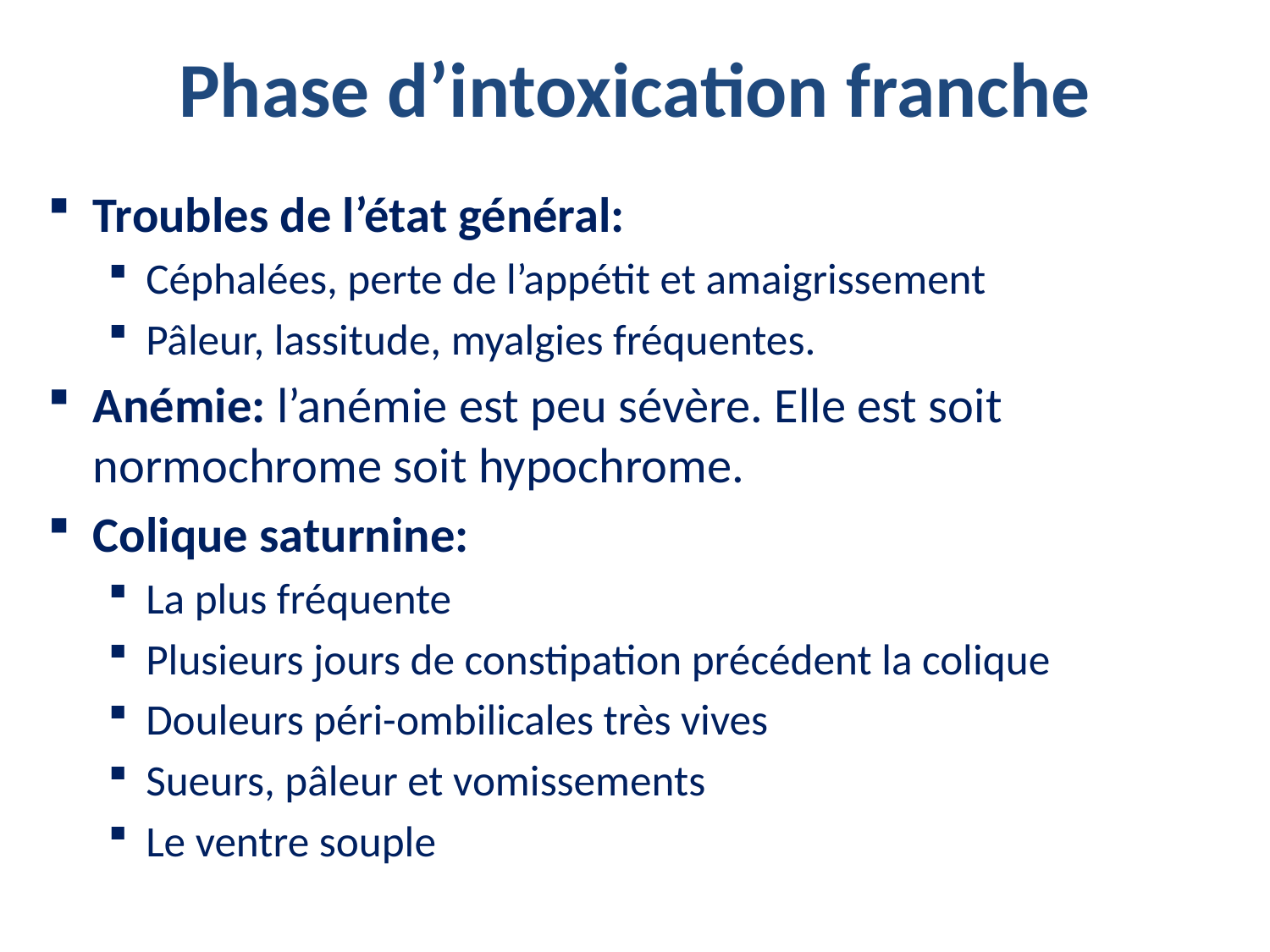

# Phase d’intoxication franche
Troubles de l’état général:
Céphalées, perte de l’appétit et amaigrissement
Pâleur, lassitude, myalgies fréquentes.
Anémie: l’anémie est peu sévère. Elle est soit normochrome soit hypochrome.
Colique saturnine:
La plus fréquente
Plusieurs jours de constipation précédent la colique
Douleurs péri-ombilicales très vives
Sueurs, pâleur et vomissements
Le ventre souple